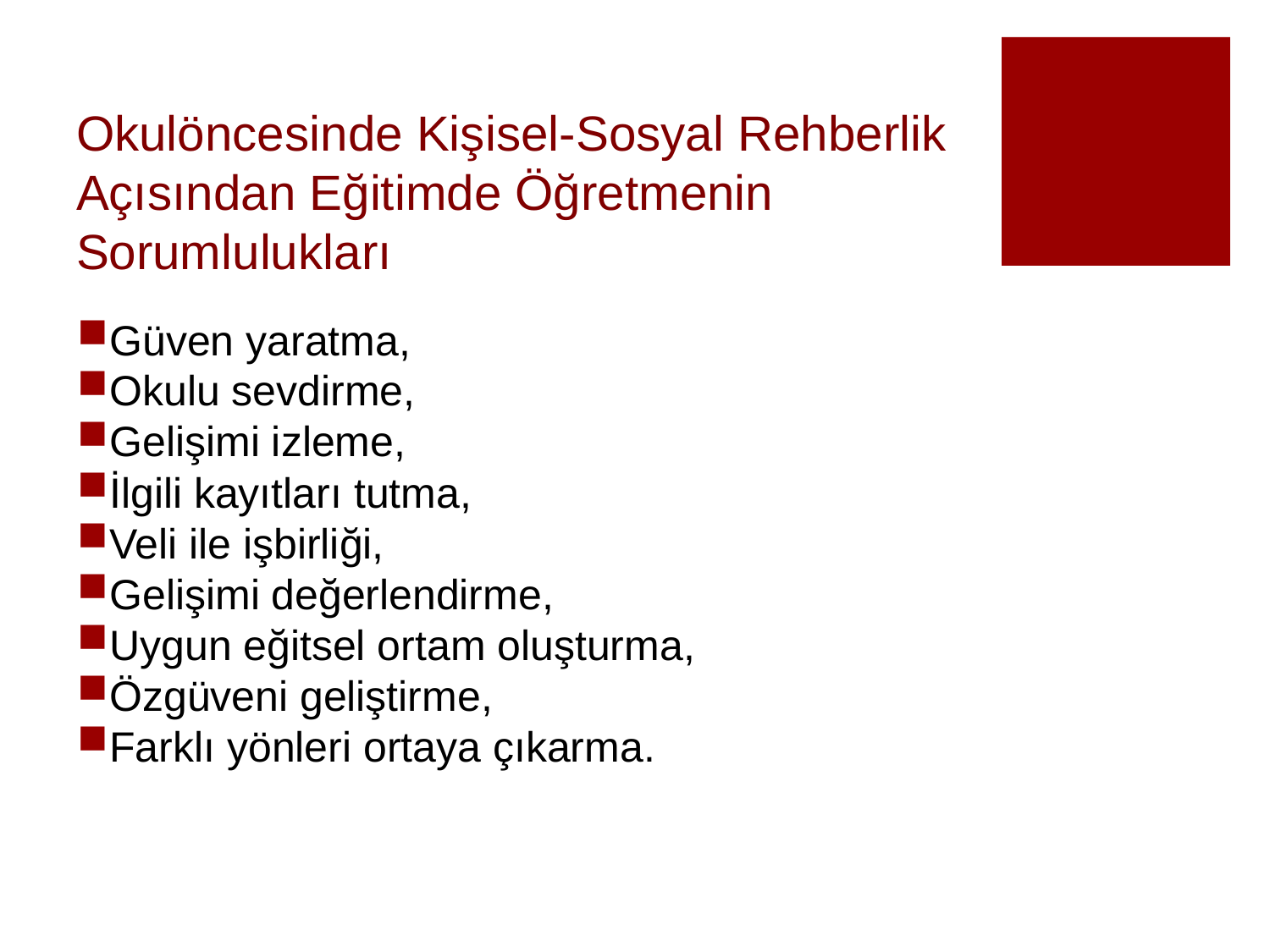

# Okulöncesinde Kişisel-Sosyal Rehberlik Açısından Eğitimde Öğretmenin Sorumlulukları
Güven yaratma,
Okulu sevdirme,
Gelişimi izleme,
İlgili kayıtları tutma,
Veli ile işbirliği,
Gelişimi değerlendirme,
Uygun eğitsel ortam oluşturma,
Özgüveni geliştirme,
Farklı yönleri ortaya çıkarma.